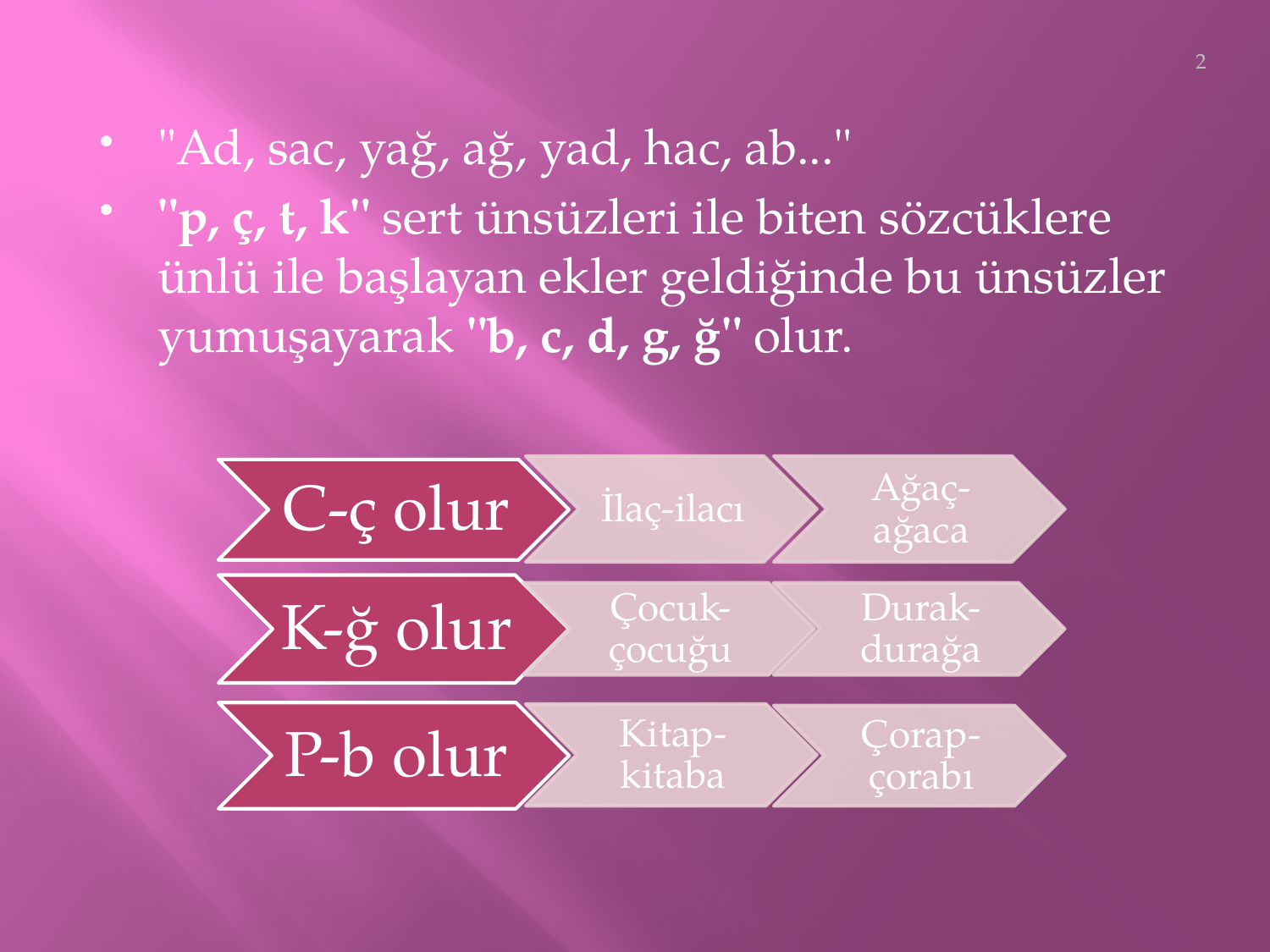

2
"Ad, sac, yağ, ağ, yad, hac, ab..."
"p, ç, t, k" sert ünsüzleri ile biten sözcüklere ünlü ile başlayan ekler geldiğinde bu ünsüzler yumuşayarak "b, c, d, g, ğ" olur.

C-ç olur
İlaç-ilacı
Ağaç-ağaca
K-ğ olur
Çocuk-çocuğu
Durak-durağa
P-b olur
Kitap-kitaba
Çorap-çorabı